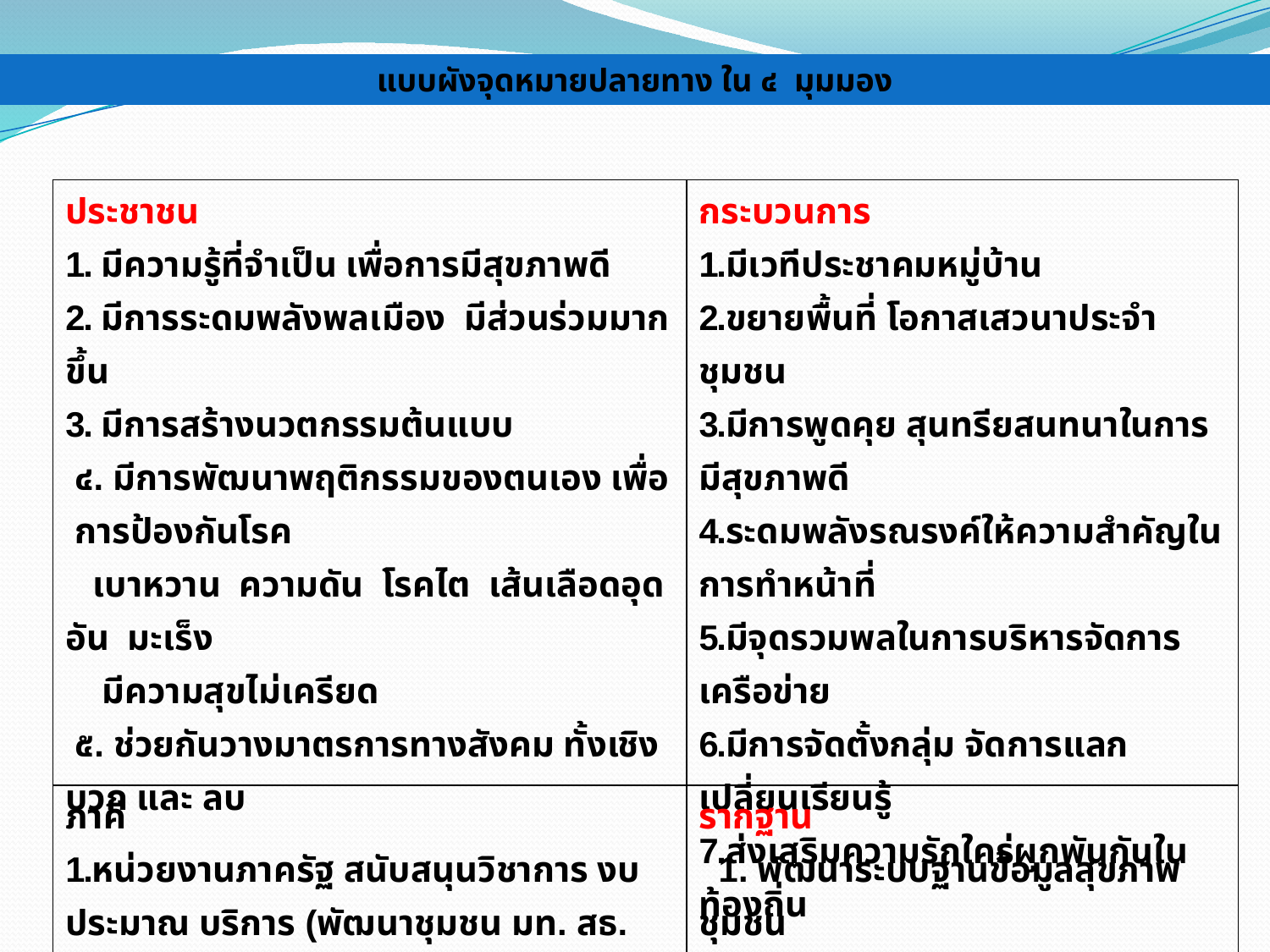

แบบผังจุดหมายปลายทาง ใน ๔  มุมมอง
| ประชาชน มีความรู้ที่จำเป็น เพื่อการมีสุขภาพดี มีการระดมพลังพลเมือง มีส่วนร่วมมากขึ้น มีการสร้างนวตกรรมต้นแบบ ๔. มีการพัฒนาพฤติกรรมของตนเอง เพื่อ การป้องกันโรค เบาหวาน ความดัน โรคไต เส้นเลือดอุดอัน มะเร็ง มีความสุขไม่เครียด ๕. ช่วยกันวางมาตรการทางสังคม ทั้งเชิงบวก และ ลบ | กระบวนการ มีเวทีประชาคมหมู่บ้าน ขยายพื้นที่ โอกาสเสวนาประจำชุมชน มีการพูดคุย สุนทรียสนทนาในการมีสุขภาพดี ระดมพลังรณรงค์ให้ความสำคัญในการทำหน้าที่ มีจุดรวมพลในการบริหารจัดการเครือข่าย มีการจัดตั้งกลุ่ม จัดการแลกเปลี่ยนเรียนรู้ ส่งเสริมความรักใคร่ผูกพันกันในท้องถิ่น |
| --- | --- |
| ภาคี หน่วยงานภาครัฐ สนับสนุนวิชาการ งบประมาณ บริการ (พัฒนาชุมชน มท. สธ. พม. ศธ. วธ. ตร. อสส.ฯลฯ) สื่อมวลชนสนับสนุนการประชาสัมพันธ์ อปท.สนับสุนนงบประมาณ/สาธารณูปโภค | รากฐาน 1. พัฒนาระบบฐานข้อมูลสุขภาพชุมชน 2. ให้มีการศึกษาดูงาน และเปิดบ้าน 3. แลกเปลี่ยนข้อมูล ข่าวสารทันสมัย รวดเร็ว 4.มีความสามัคคีร่วมมือร่วมใจ |